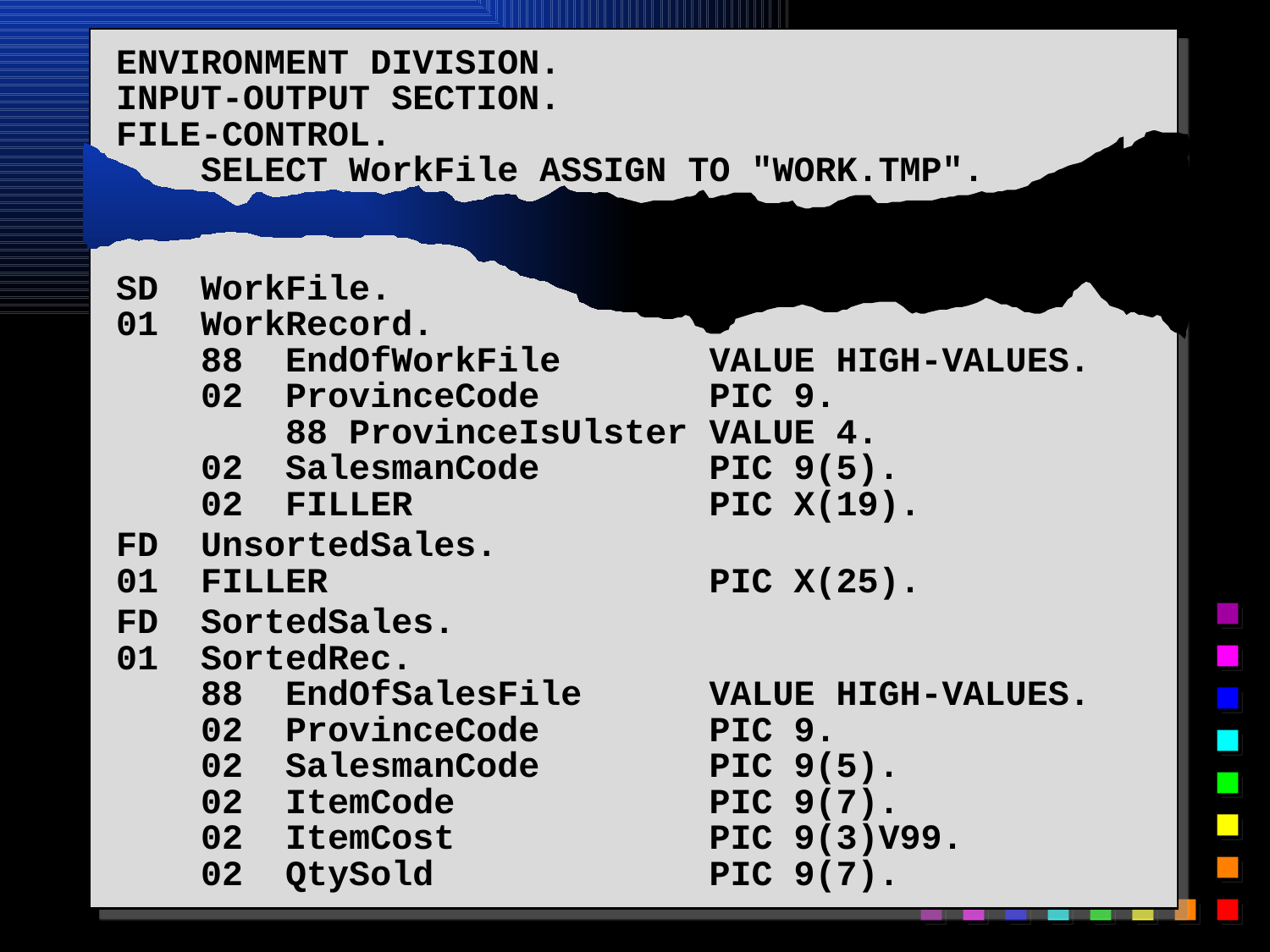

ENVIRONMENT DIVISION.
INPUT-OUTPUT SECTION.
FILE-CONTROL.
    SELECT WorkFile ASSIGN TO "WORK.TMP".

SD  WorkFile.
01  WorkRecord.
    88  EndOfWorkFile       VALUE HIGH-VALUES.
    02  ProvinceCode        PIC 9.
        88 ProvinceIsUlster VALUE 4.
    02  SalesmanCode        PIC 9(5).
    02  FILLER              PIC X(19).
FD  UnsortedSales.
01  FILLER                  PIC X(25).
FD  SortedSales.
01  SortedRec.
    88  EndOfSalesFile      VALUE HIGH-VALUES.
    02  ProvinceCode        PIC 9.
    02  SalesmanCode        PIC 9(5).
    02  ItemCode            PIC 9(7).
    02  ItemCost            PIC 9(3)V99.
    02  QtySold             PIC 9(7).